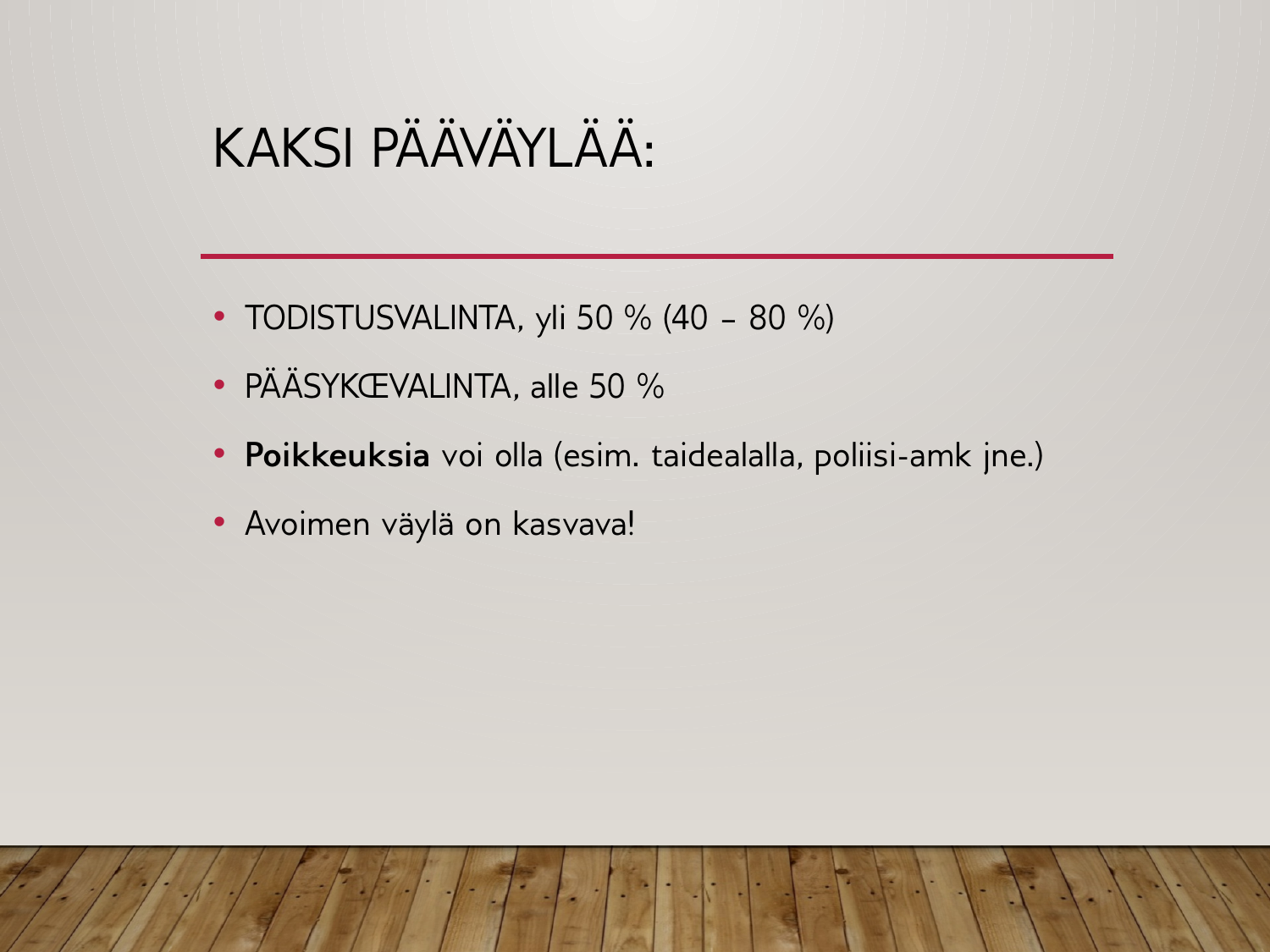

# KAKSI PÄÄVÄYLÄÄ:
TODISTUSVALINTA, yli 50 % (40 – 80 %)
PÄÄSYKOEVALINTA, alle 50 %
Poikkeuksia voi olla (esim. taidealalla, poliisi-amk jne.)
Avoimen väylä on kasvava!